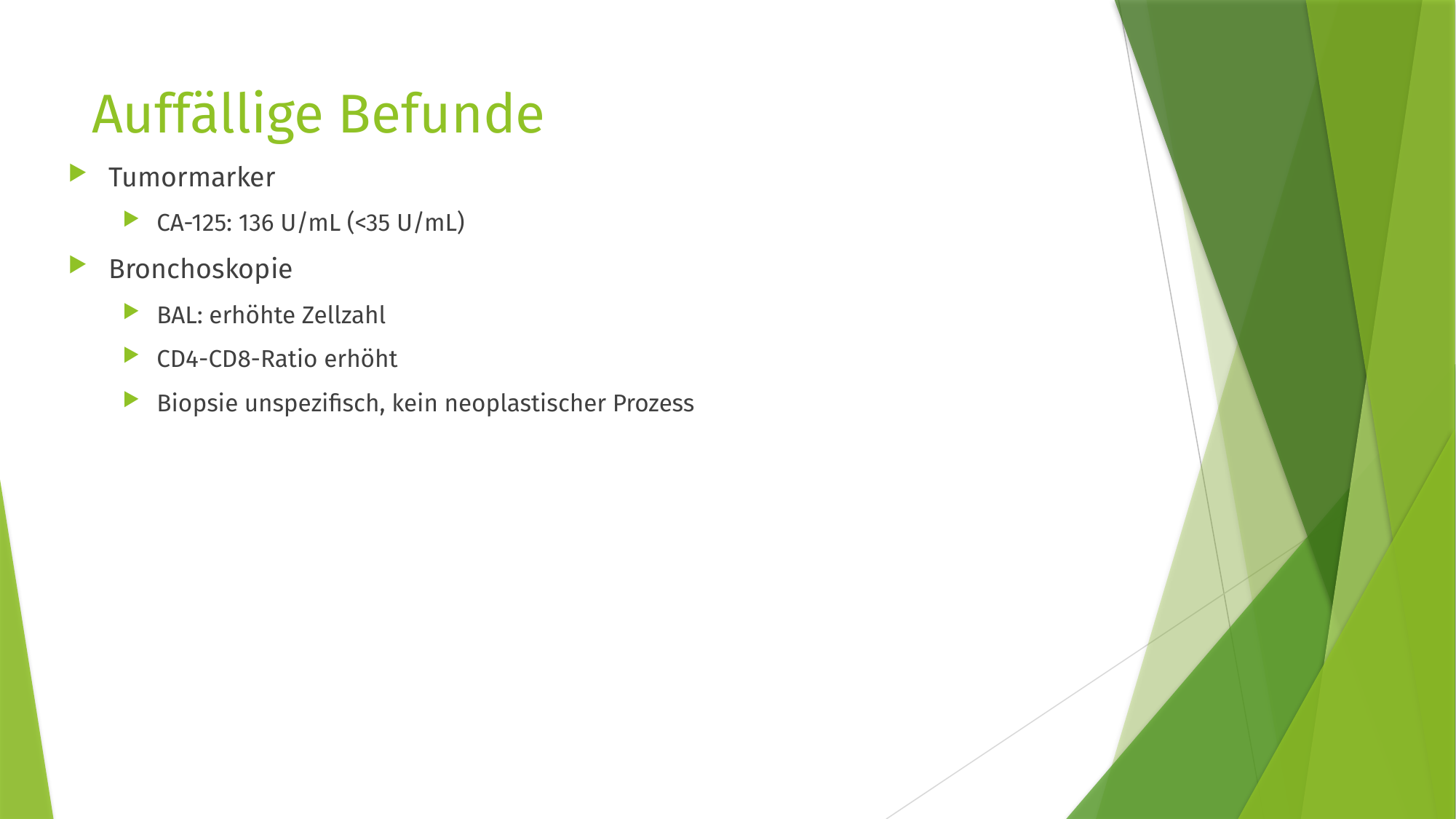

# Auffällige Befunde
Tumormarker
CA-125: 136 U/mL (<35 U/mL)
Bronchoskopie
BAL: erhöhte Zellzahl
CD4-CD8-Ratio erhöht
Biopsie unspezifisch, kein neoplastischer Prozess